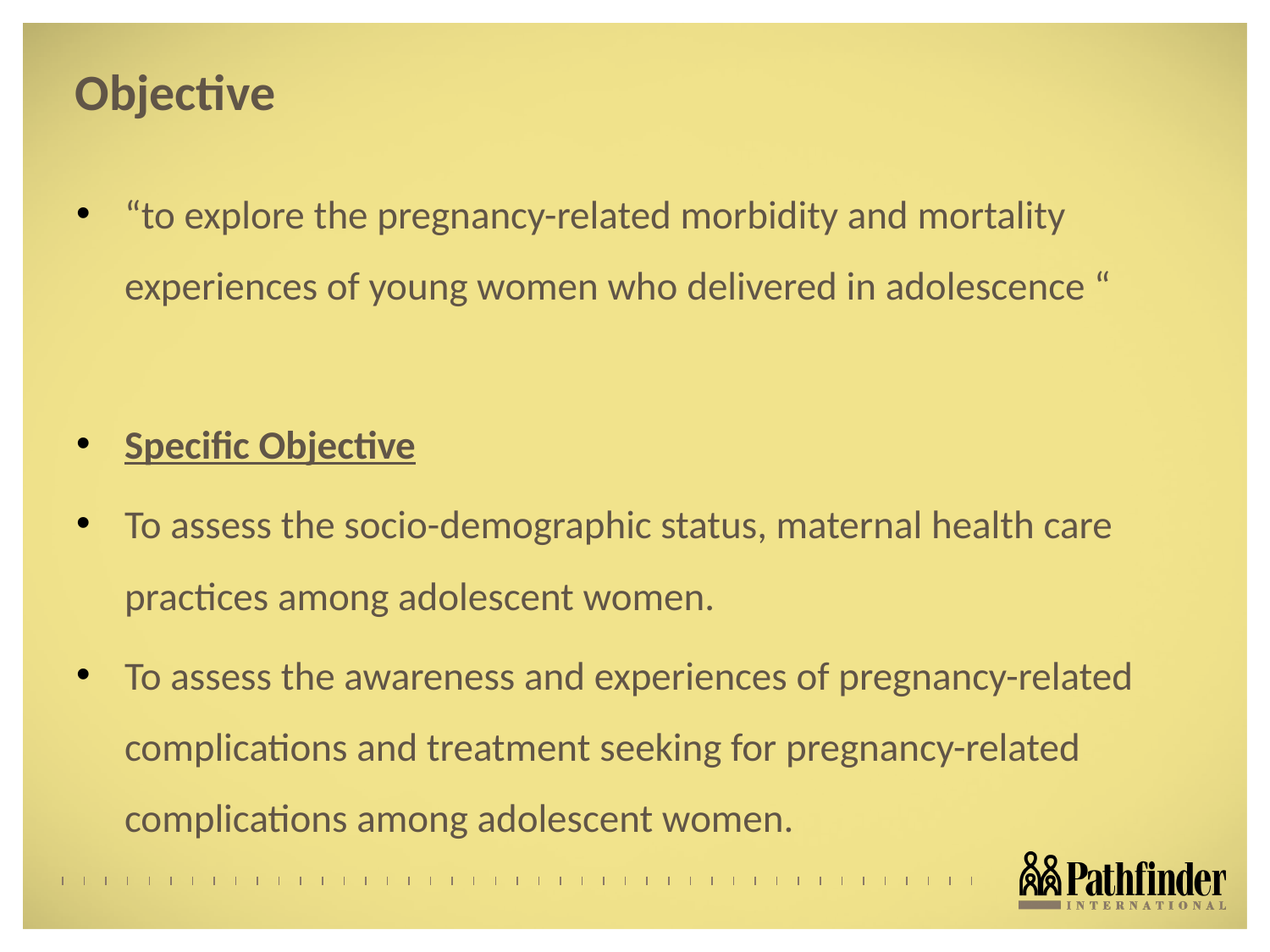

# Objective
“to explore the pregnancy-related morbidity and mortality experiences of young women who delivered in adolescence “

Specific Objective
To assess the socio-demographic status, maternal health care practices among adolescent women.
To assess the awareness and experiences of pregnancy-related complications and treatment seeking for pregnancy-related complications among adolescent women.